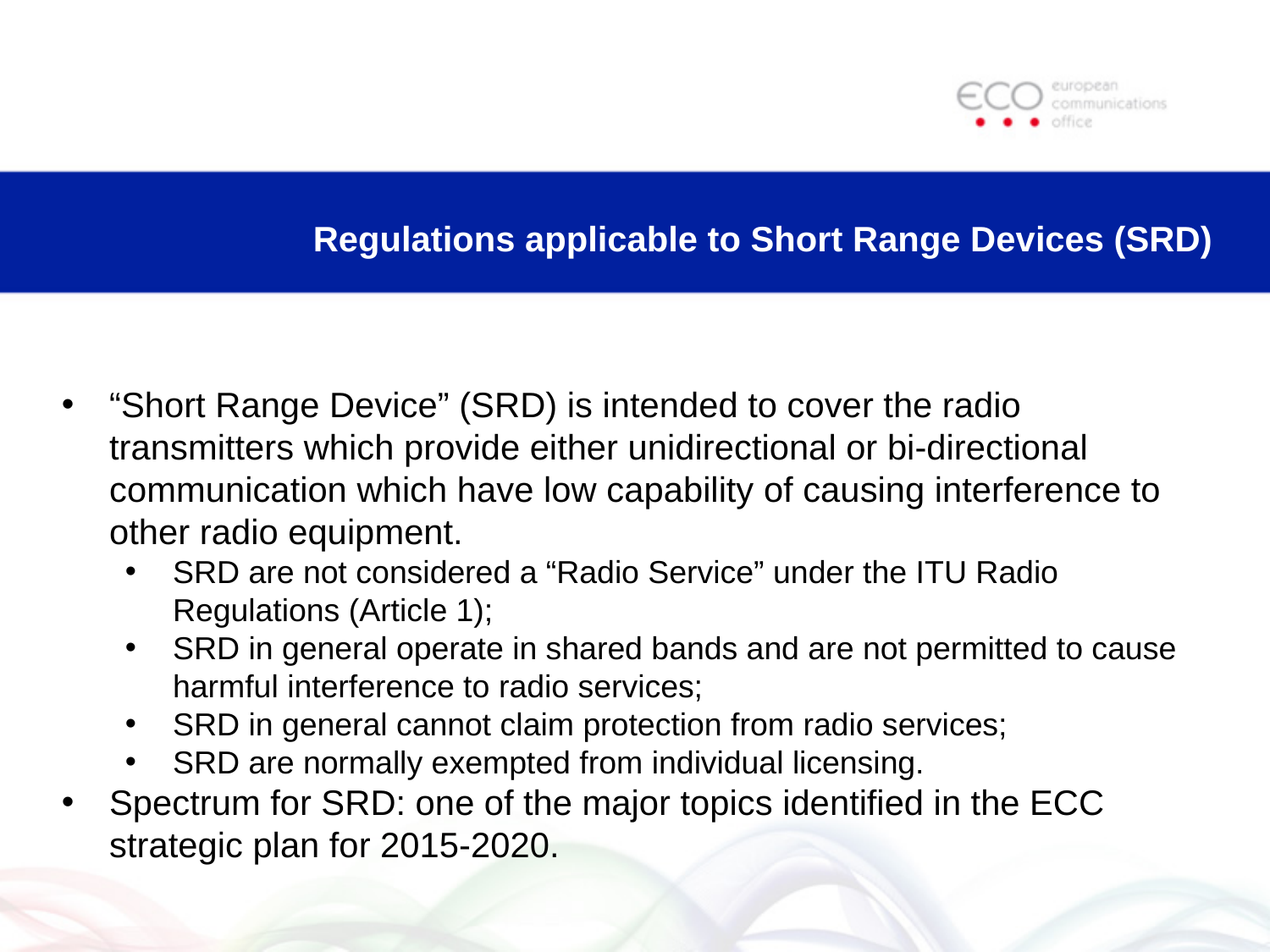

Regulations applicable to Short Range Devices (SRD)
“Short Range Device” (SRD) is intended to cover the radio transmitters which provide either unidirectional or bi-directional communication which have low capability of causing interference to other radio equipment.
SRD are not considered a “Radio Service” under the ITU Radio Regulations (Article 1);
SRD in general operate in shared bands and are not permitted to cause harmful interference to radio services;
SRD in general cannot claim protection from radio services;
SRD are normally exempted from individual licensing.
Spectrum for SRD: one of the major topics identified in the ECC strategic plan for 2015-2020.